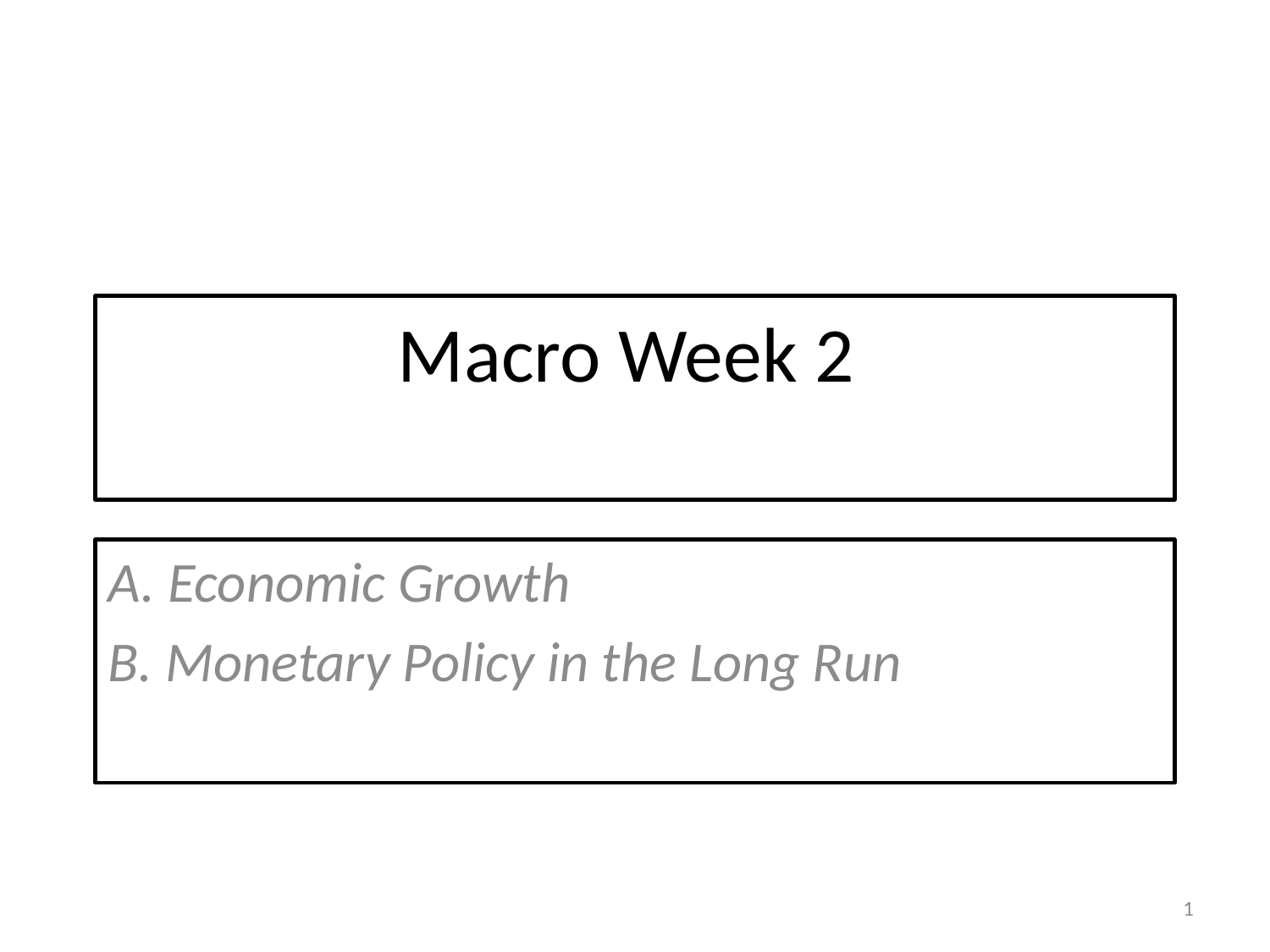

# Macro Week 2
A. Economic Growth
B. Monetary Policy in the Long Run
1